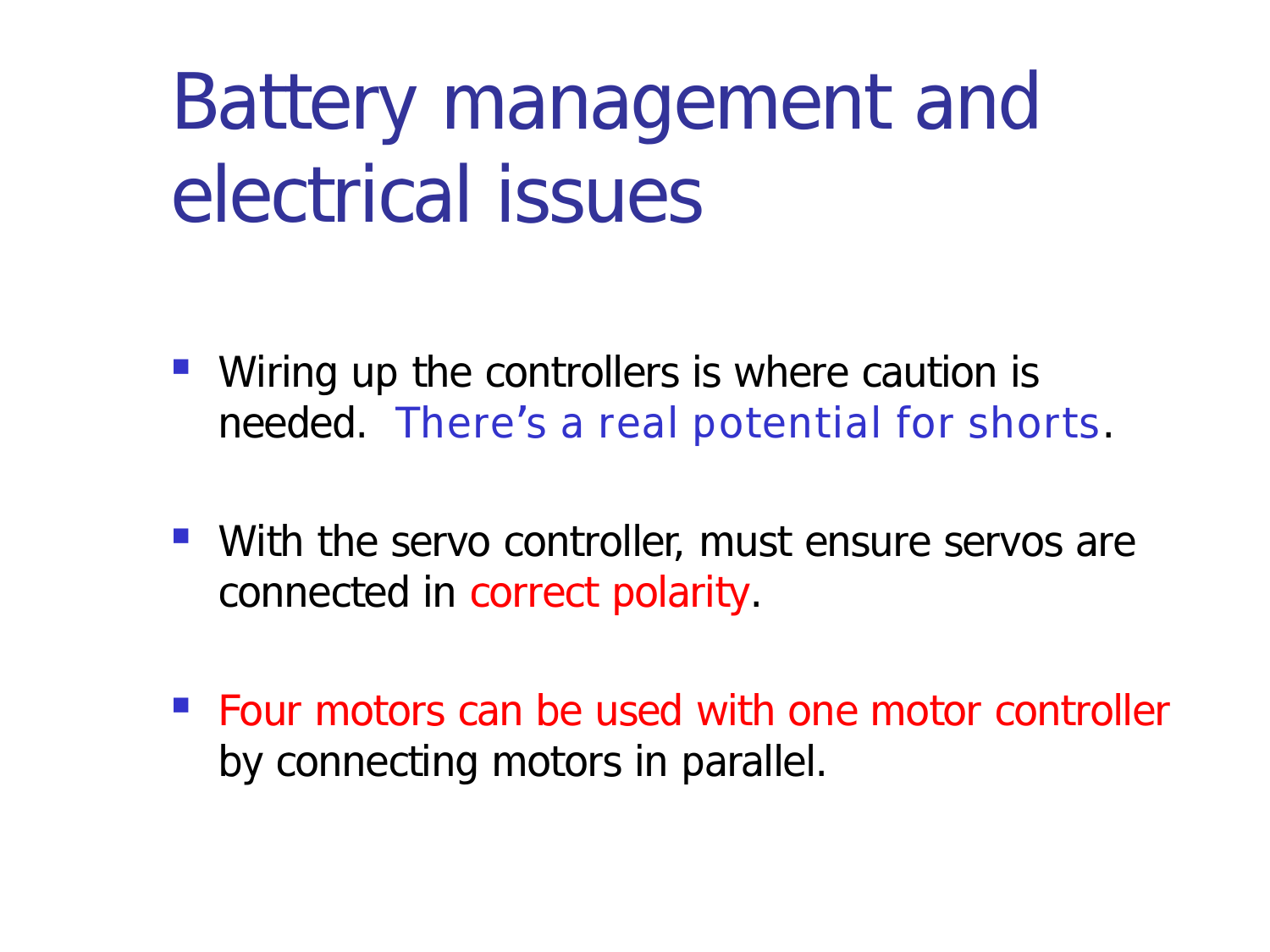

# Battery management and electrical issues
Wiring up the controllers is where caution is needed.  There’s a real potential for shorts.

With the servo controller, must ensure servos are connected in correct polarity.

Four motors can be used with one motor controller by connecting motors in parallel.